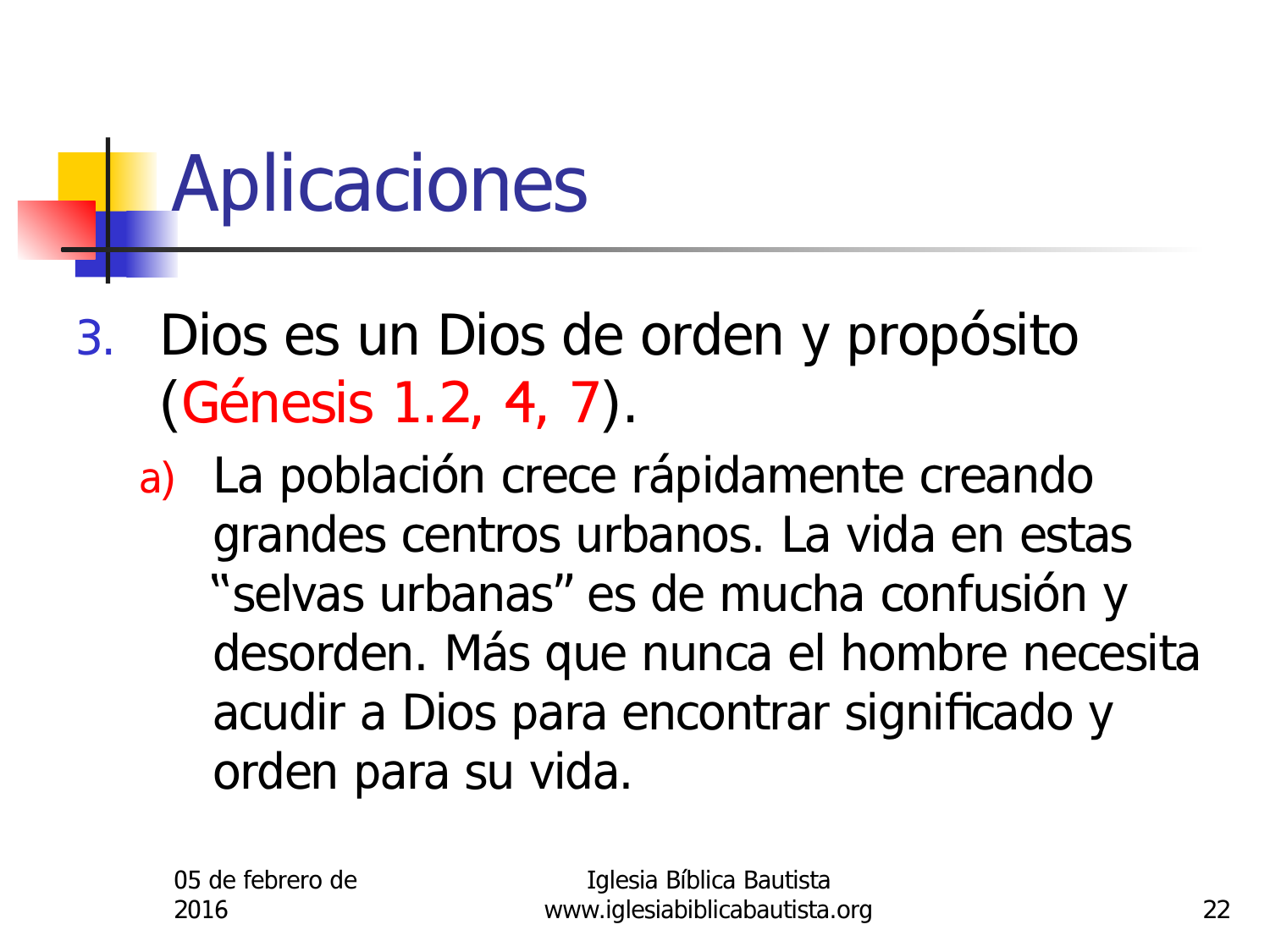

# Aplicaciones
Dios es un Dios de orden y propósito (Génesis 1.2, 4, 7).
La población crece rápidamente creando grandes centros urbanos. La vida en estas “selvas urbanas” es de mucha confusión y desorden. Más que nunca el hombre necesita acudir a Dios para encontrar significado y orden para su vida.
05 de febrero de 2016
Iglesia Bíblica Bautista
www.iglesiabiblicabautista.org
22